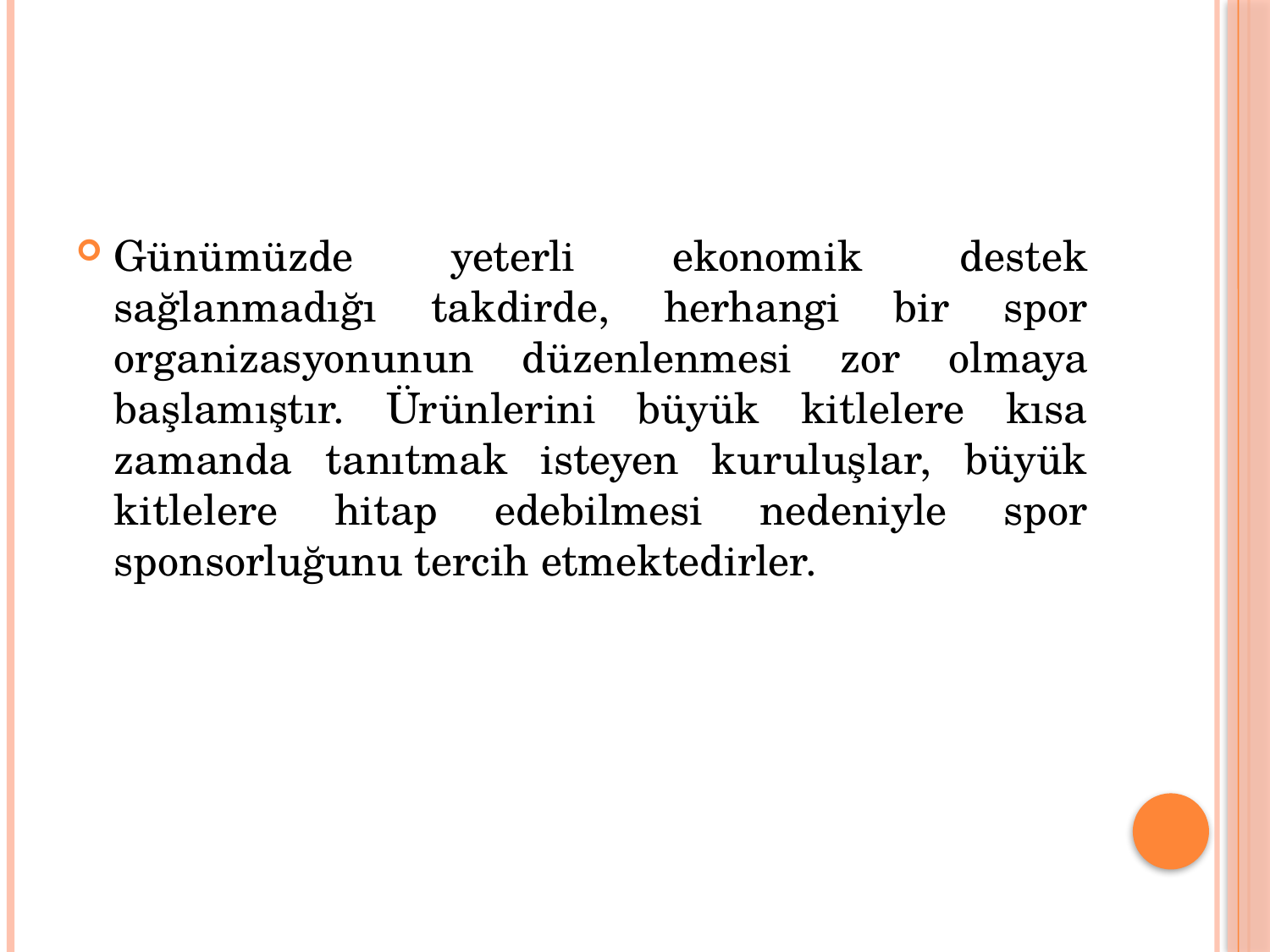

#
Günümüzde yeterli ekonomik destek sağlanmadığı takdirde, herhangi bir spor organizasyonunun düzenlenmesi zor olmaya başlamıştır. Ürünlerini büyük kitlelere kısa zamanda tanıtmak isteyen kuruluşlar, büyük kitlelere hitap edebilmesi nedeniyle spor sponsorluğunu tercih etmektedirler.